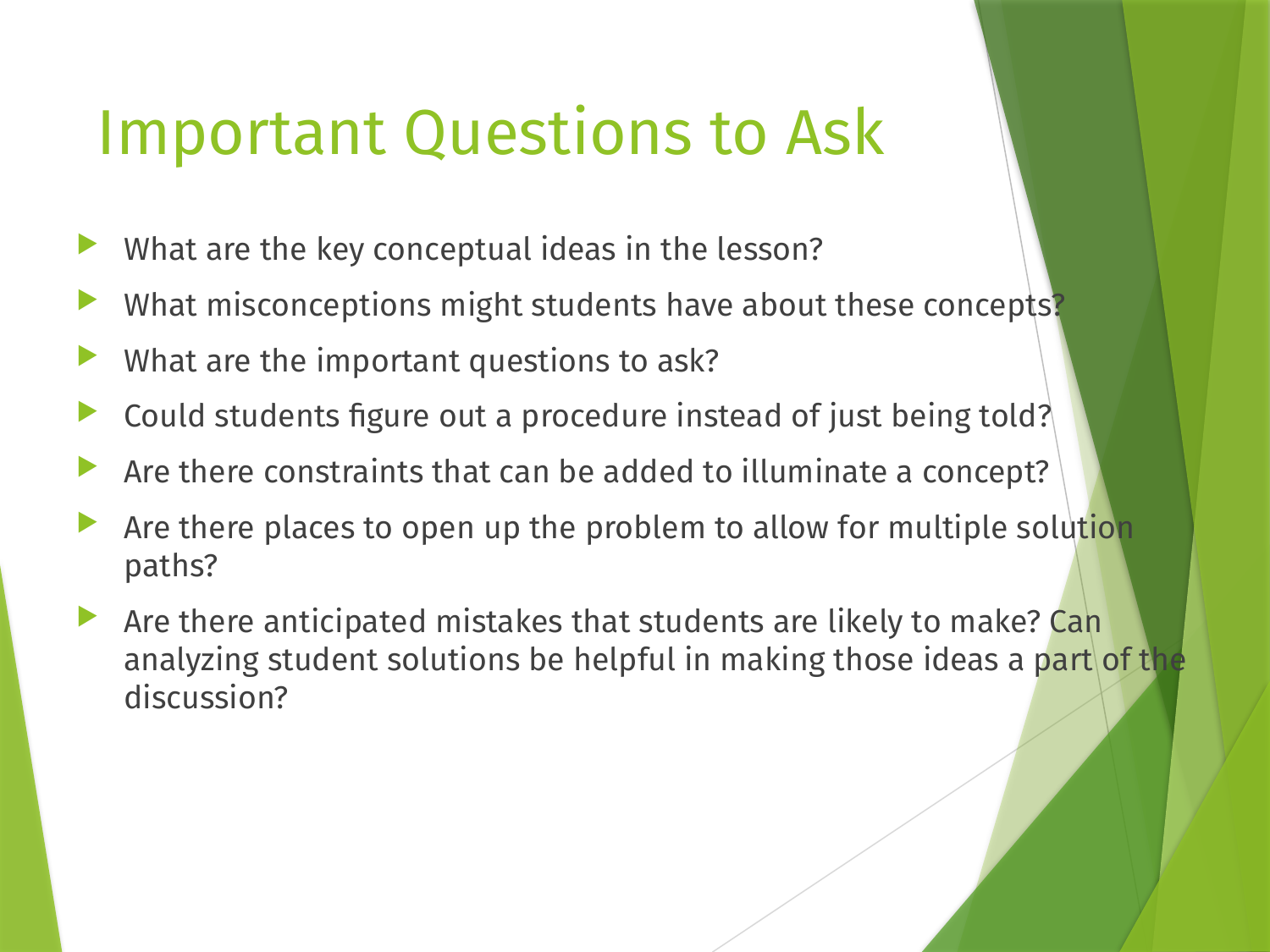

# Important Questions to Ask
What are the key conceptual ideas in the lesson?
What misconceptions might students have about these concepts?
What are the important questions to ask?
Could students figure out a procedure instead of just being told?
Are there constraints that can be added to illuminate a concept?
Are there places to open up the problem to allow for multiple solution paths?
Are there anticipated mistakes that students are likely to make? Can analyzing student solutions be helpful in making those ideas a part of the discussion?